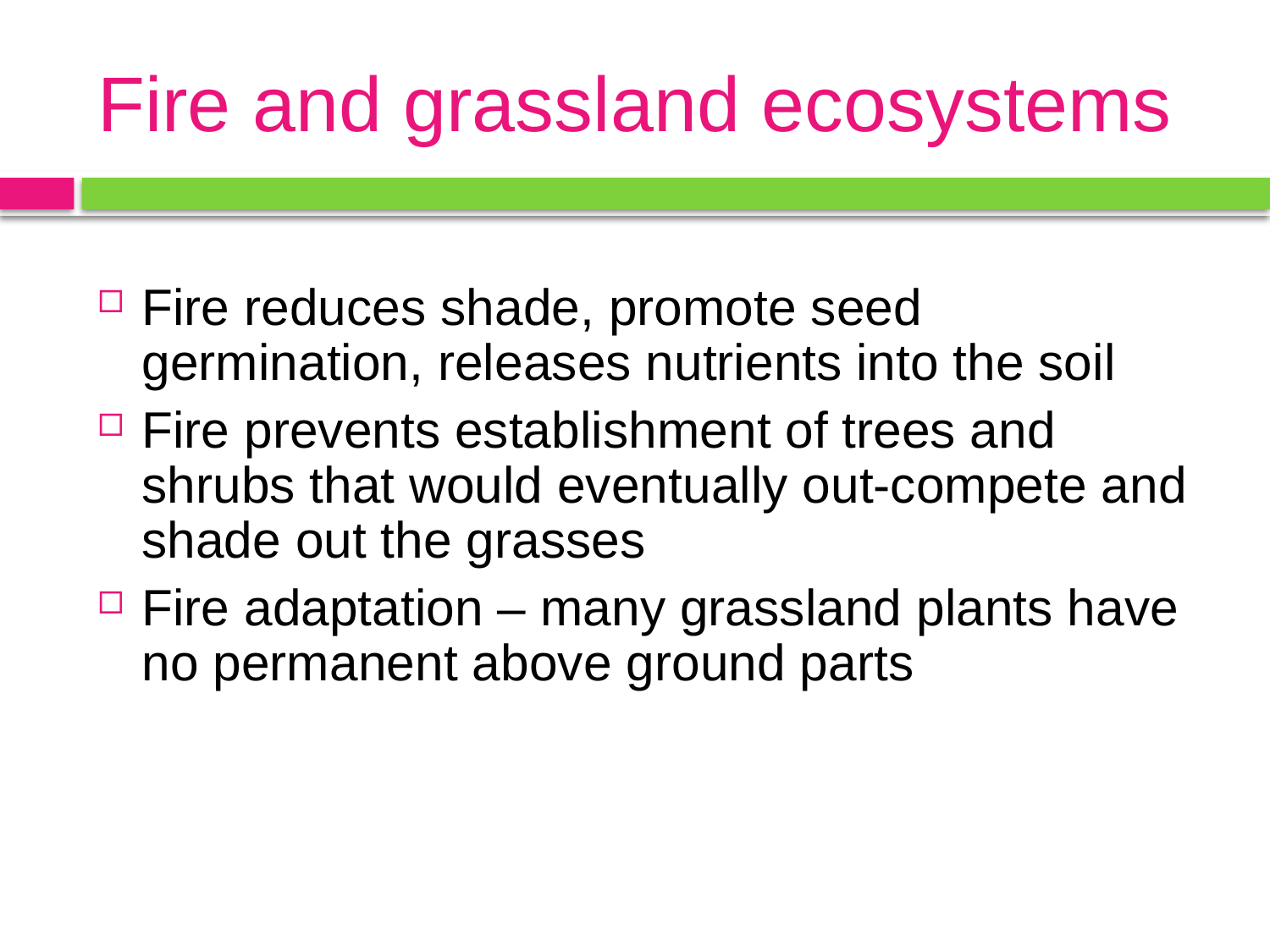

# Fire and grassland ecosystems
Fire reduces shade, promote seed germination, releases nutrients into the soil
Fire prevents establishment of trees and shrubs that would eventually out-compete and shade out the grasses
Fire adaptation – many grassland plants have no permanent above ground parts